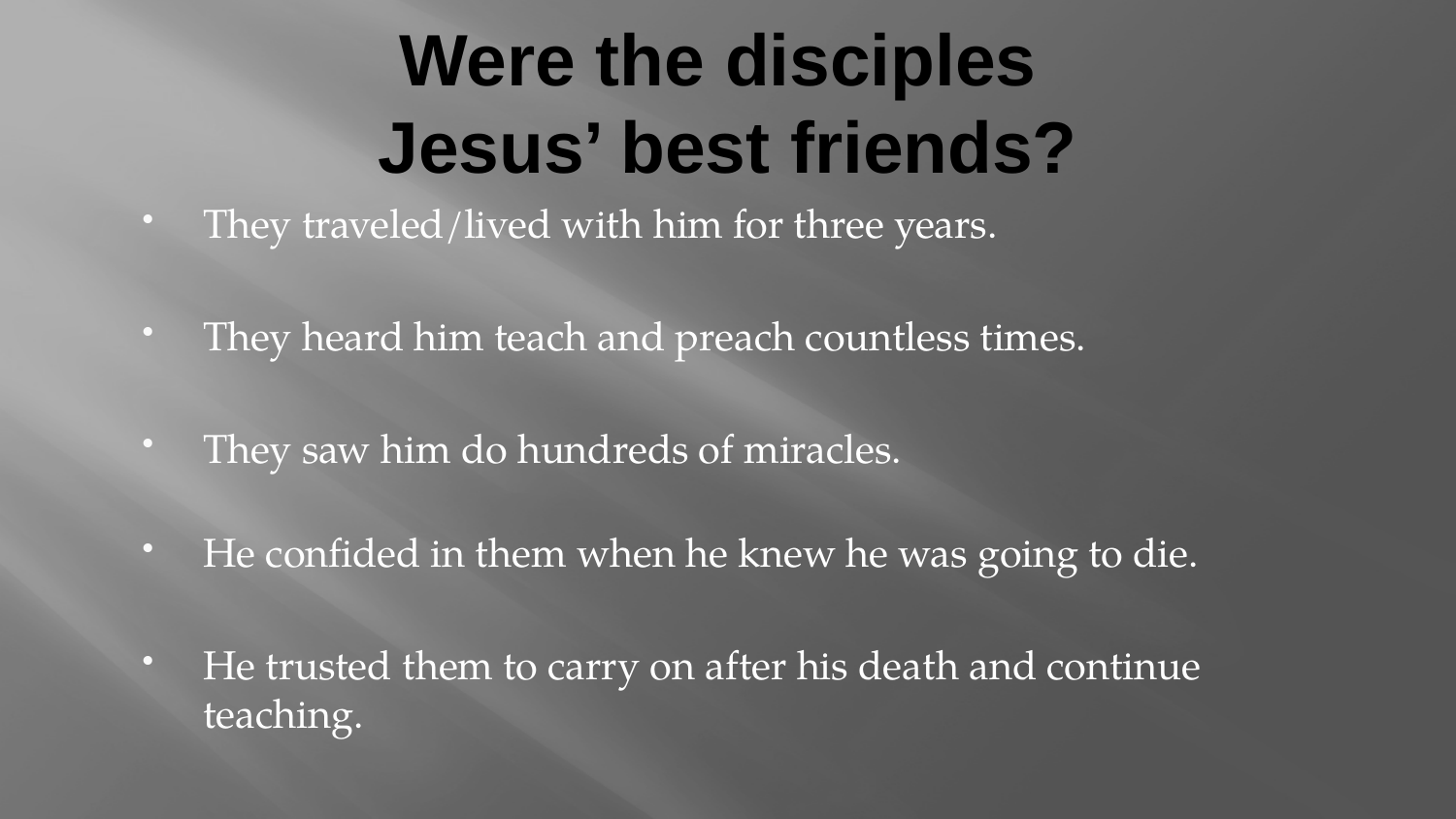

# Were the disciples Jesus’ best friends?
They traveled/lived with him for three years.

They heard him teach and preach countless times.

They saw him do hundreds of miracles.
He confided in them when he knew he was going to die.

He trusted them to carry on after his death and continue teaching.